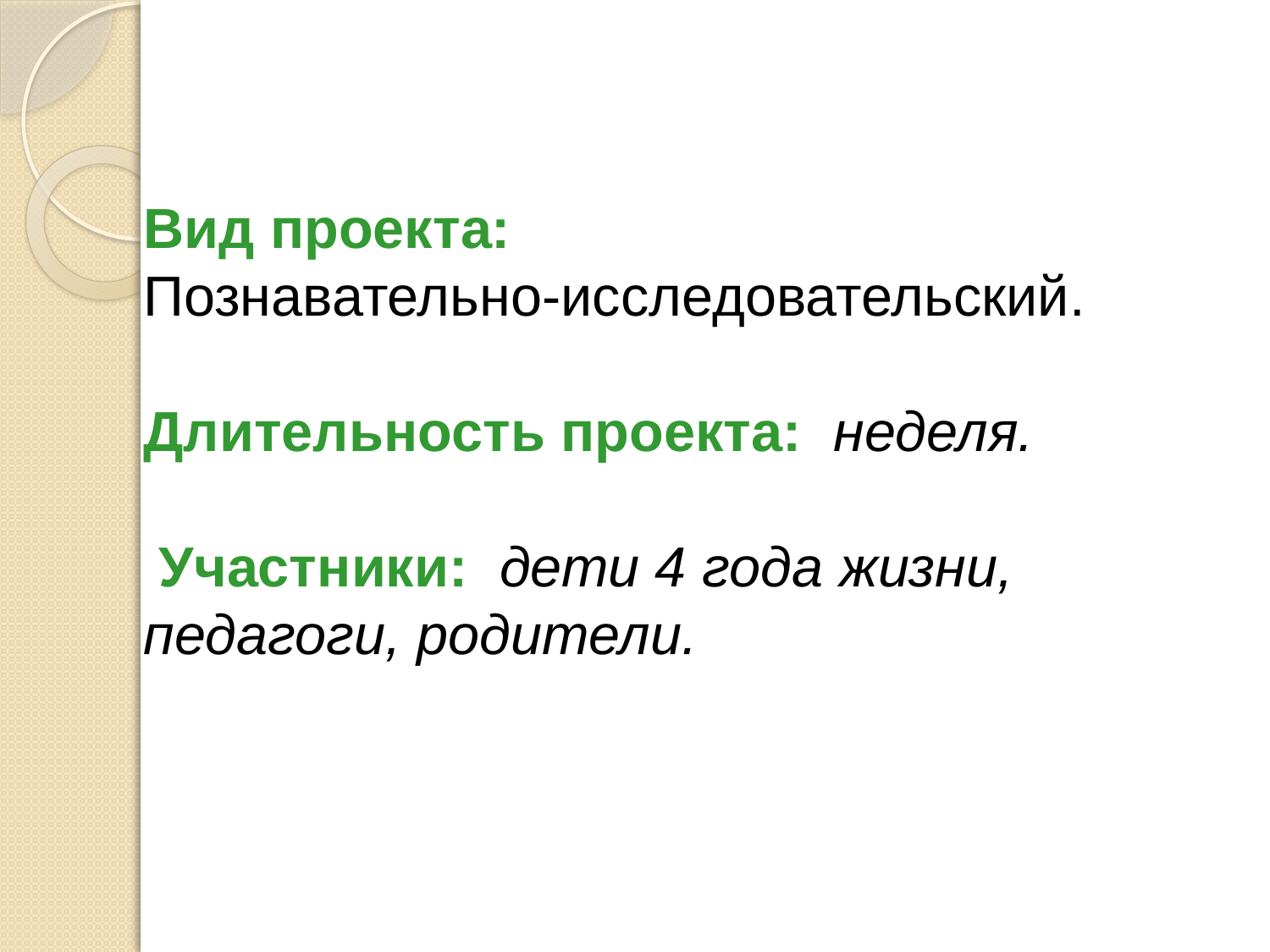

Вид проекта:
Познавательно-исследовательский.
Длительность проекта:  неделя.
 Участники:  дети 4 года жизни,
педагоги, родители.